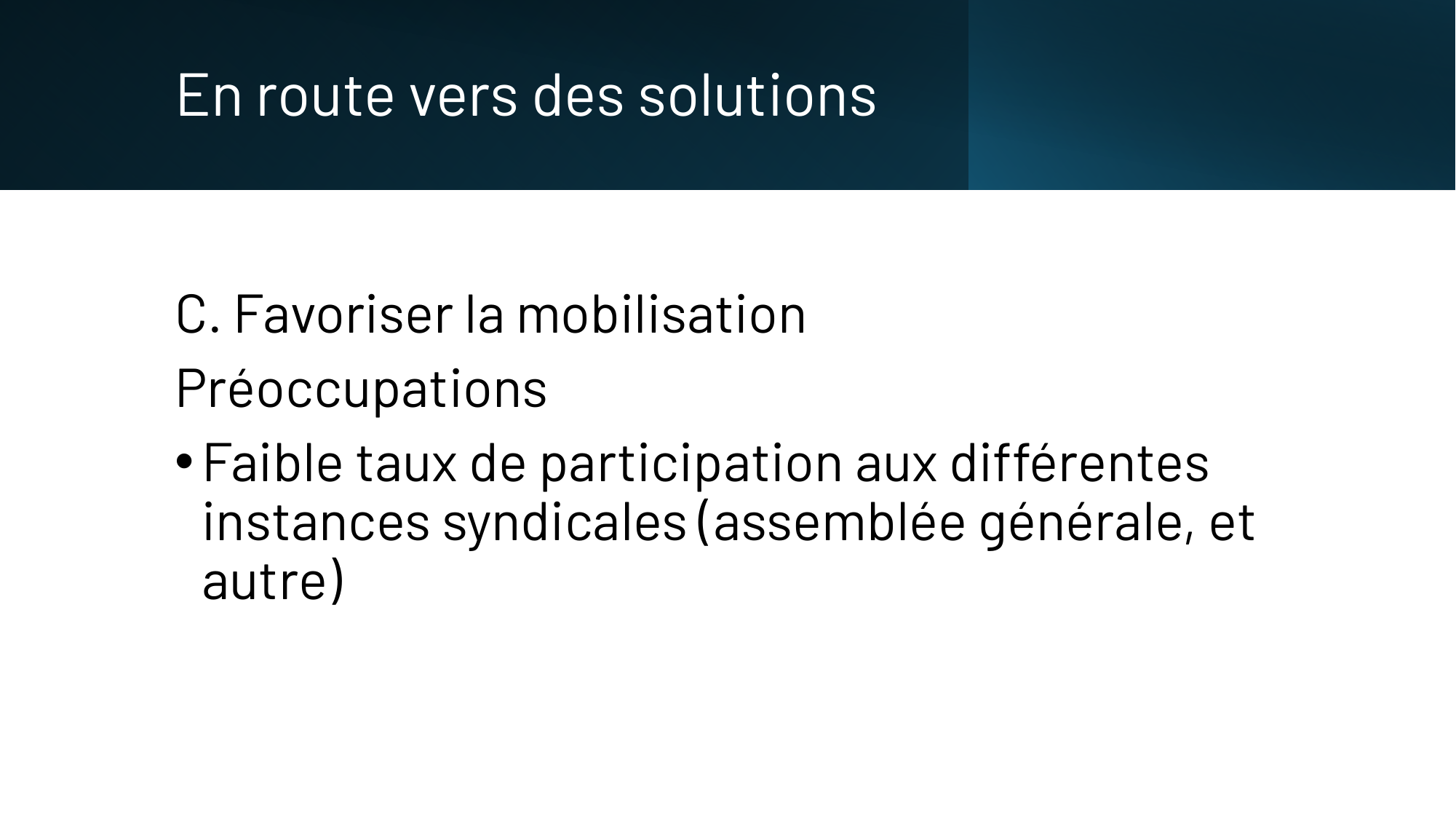

# En route vers des solutions
C. Favoriser la mobilisation
Préoccupations
Faible taux de participation aux différentes instances syndicales (assemblée générale, et autre)